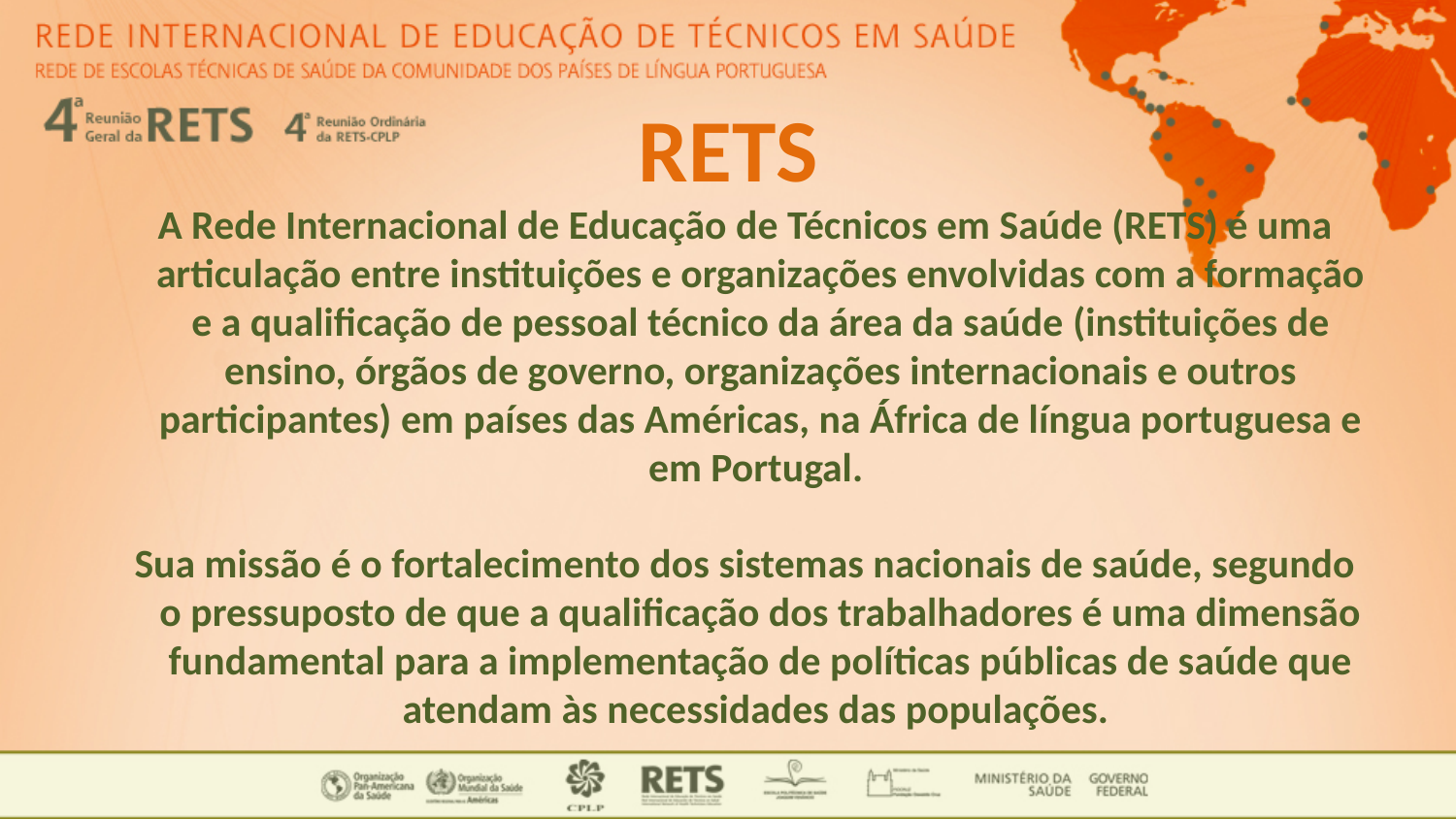

# RETS
A Rede Internacional de Educação de Técnicos em Saúde (RETS) é uma articulação entre instituições e organizações envolvidas com a formação e a qualificação de pessoal técnico da área da saúde (instituições de ensino, órgãos de governo, organizações internacionais e outros participantes) em países das Américas, na África de língua portuguesa e em Portugal.

Sua missão é o fortalecimento dos sistemas nacionais de saúde, segundo o pressuposto de que a qualificação dos trabalhadores é uma dimensão fundamental para a implementação de políticas públicas de saúde que atendam às necessidades das populações.